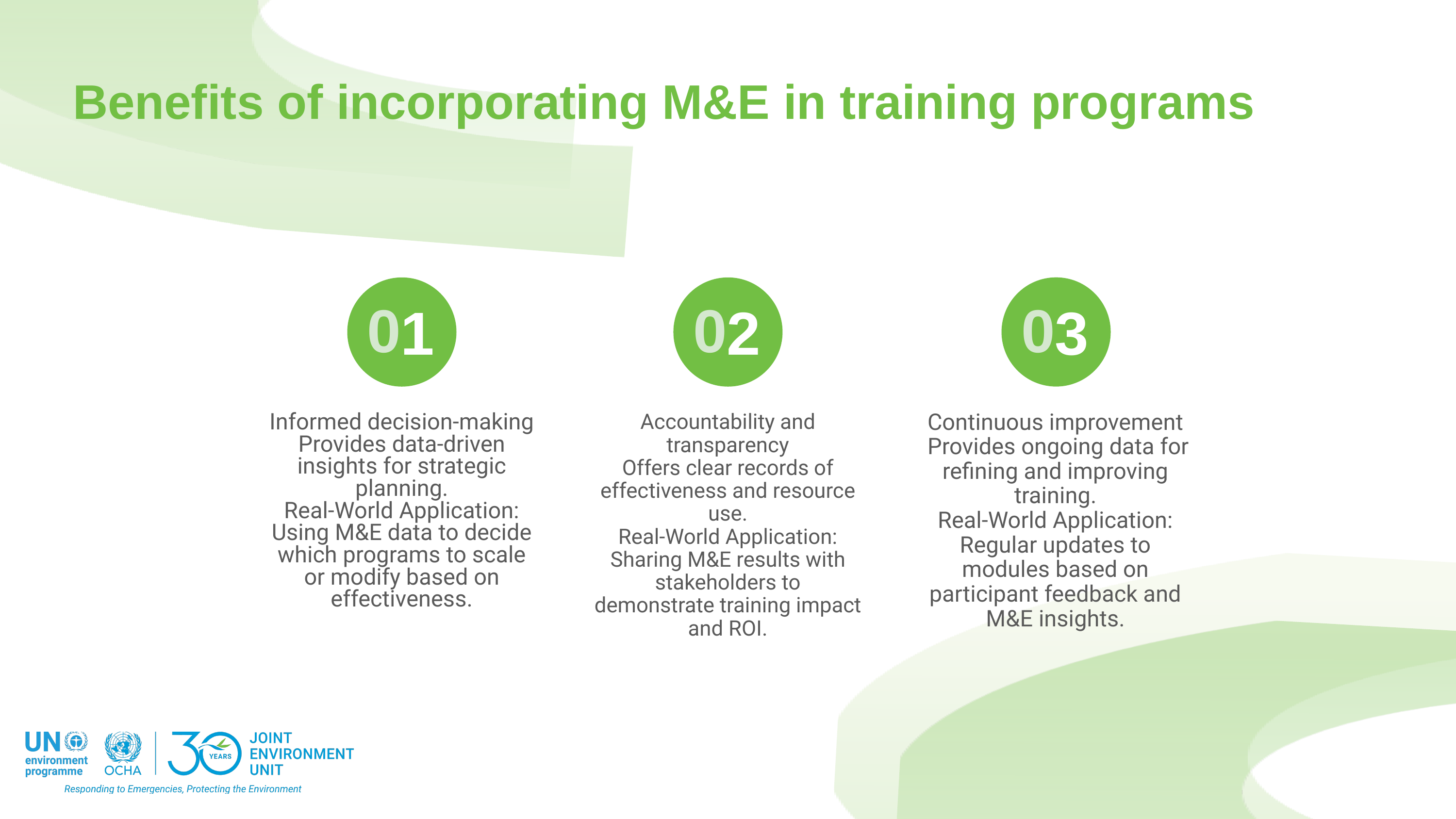

Benefits of incorporating M&E in training programs

0
0
0
3
1
2

Continuous improvement
 Provides ongoing data for refining and improving training.
Real-World Application: Regular updates to modules based on participant feedback and M&E insights.
Accountability and transparency
Offers clear records of effectiveness and resource use.
Real-World Application: Sharing M&E results with stakeholders to demonstrate training impact and ROI.
Informed decision-making
Provides data-driven insights for strategic planning.
Real-World Application: Using M&E data to decide which programs to scale or modify based on effectiveness.